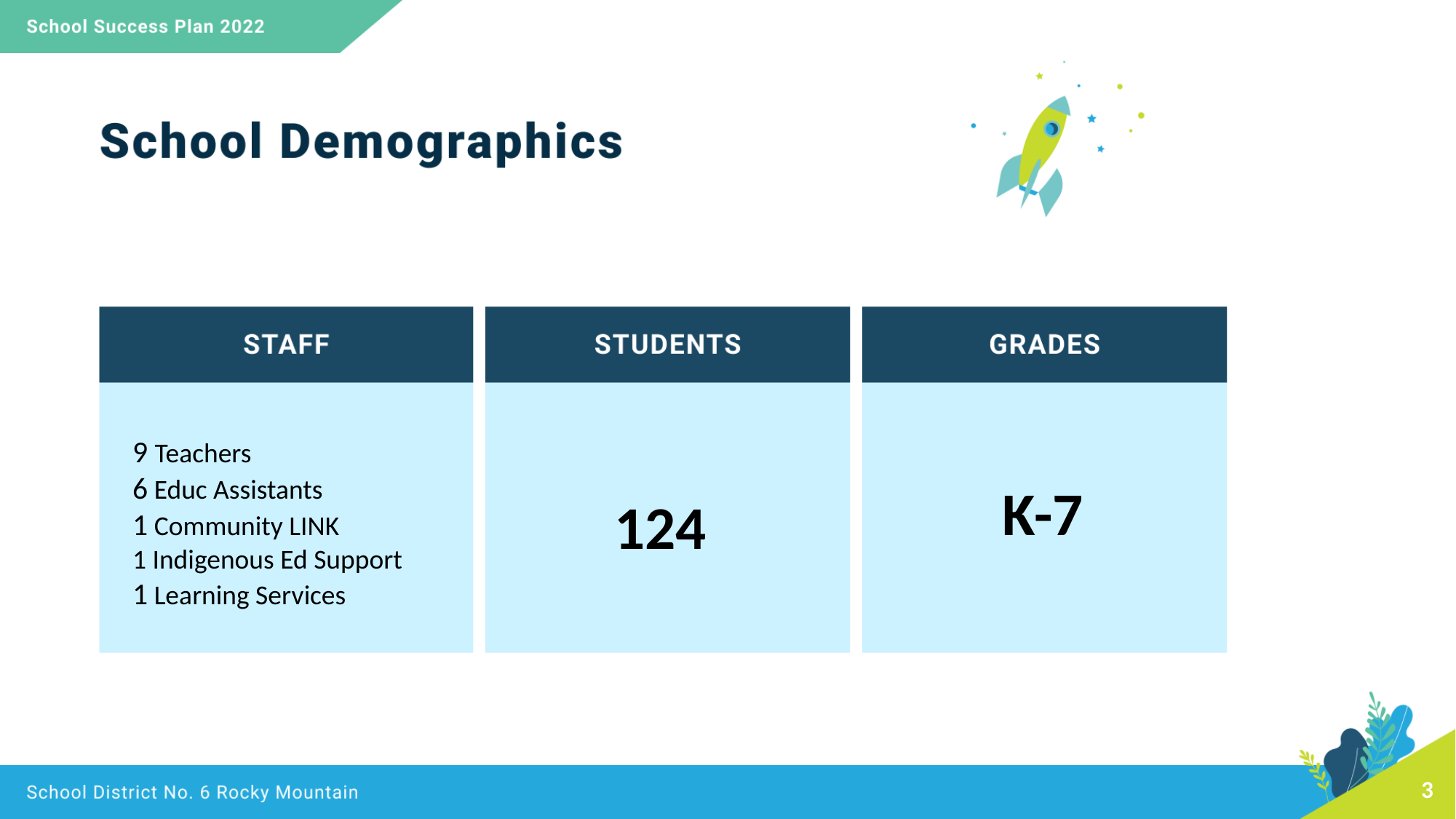

9 Teachers
6 Educ Assistants
1 Community LINK
1 Indigenous Ed Support
1 Learning Services
K-7
124
3